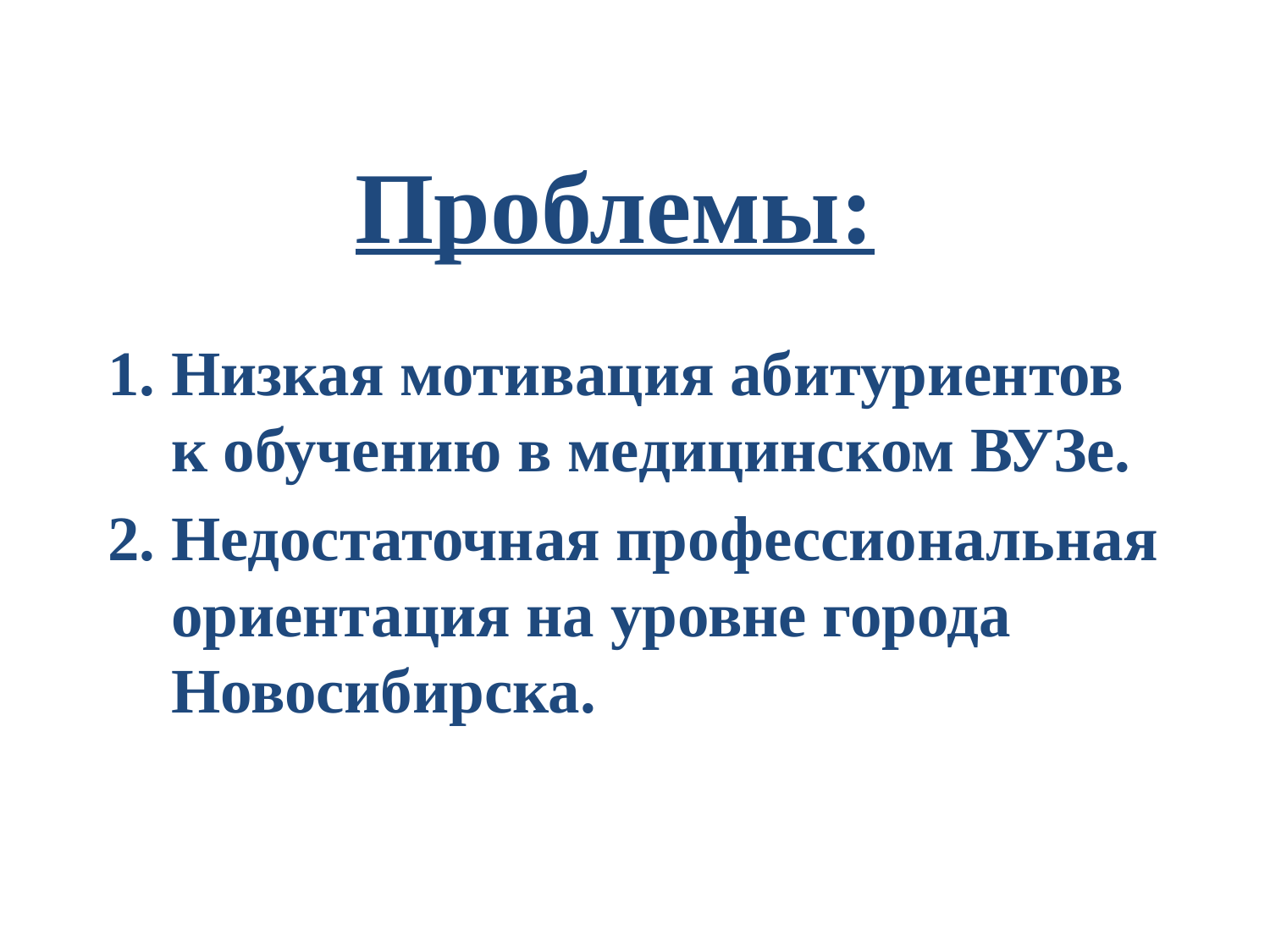

# Проблемы:
Низкая мотивация абитуриентов к обучению в медицинском ВУЗе.
Недостаточная профессиональная ориентация на уровне города Новосибирска.